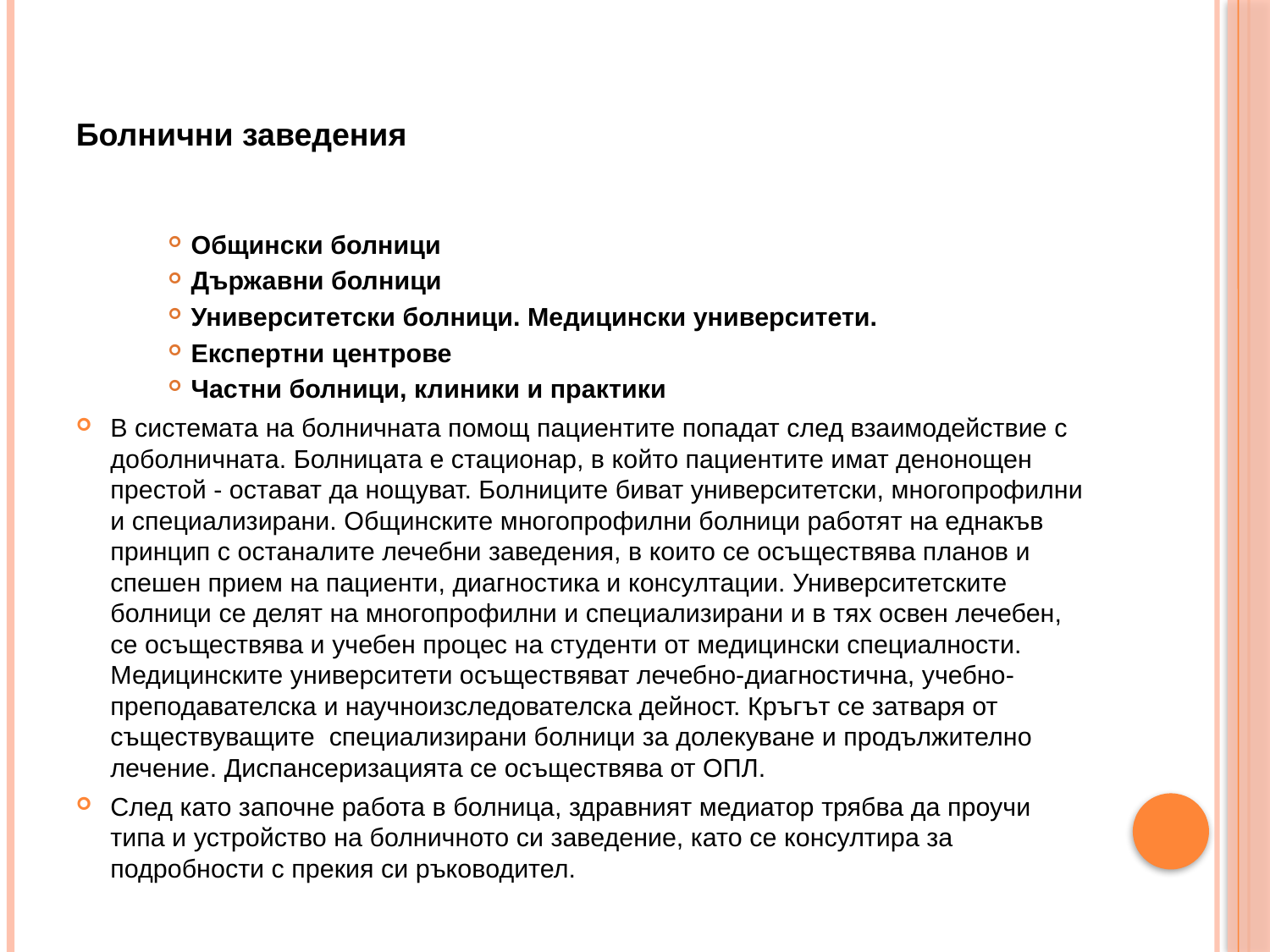

# Болнични заведения
Общински болници
Държавни болници
Университетски болници. Медицински университети.
Експертни центрове
Частни болници, клиники и практики
В системата на болничната помощ пациентите попадат след взаимодействие с  доболничната. Болницата е стационар, в който пациентите имат денонощен престой - остават да нощуват. Болниците биват университетски, многопрофилни и специализирани. Общинските многопрофилни болници работят на еднакъв принцип с останалите лечебни заведения, в които се осъществява планов и спешен прием на пациенти, диагностика и консултации. Университетските болници се делят на многопрофилни и специализирани и в тях освен лечебен, се осъществява и учебен процес на студенти от медицински специалности. Медицинските университети осъществяват лечебно-диагностична, учебно-преподавателска и научноизследователска дейност. Кръгът се затваря от съществуващите  специализирани болници за долекуване и продължително лечение. Диспансеризацията се осъществява от ОПЛ.
След като започне работа в болница, здравният медиатор трябва да проучи типа и устройство на болничното си заведение, като се консултира за подробности с прекия си ръководител.